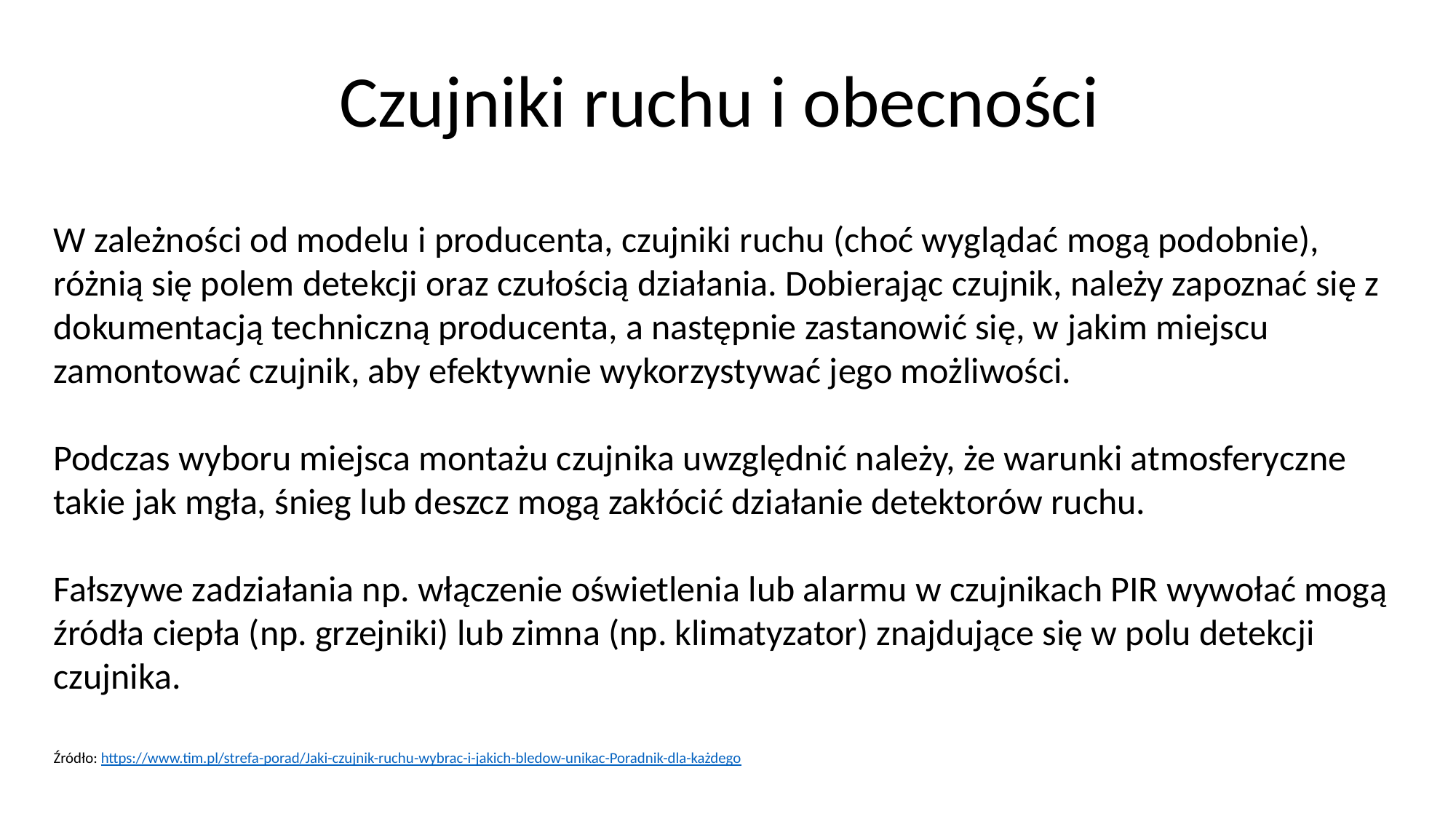

# Czujniki ruchu i obecności
W zależności od modelu i producenta, czujniki ruchu (choć wyglądać mogą podobnie), różnią się polem detekcji oraz czułością działania. Dobierając czujnik, należy zapoznać się z dokumentacją techniczną producenta, a następnie zastanowić się, w jakim miejscu zamontować czujnik, aby efektywnie wykorzystywać jego możliwości.

Podczas wyboru miejsca montażu czujnika uwzględnić należy, że warunki atmosferyczne takie jak mgła, śnieg lub deszcz mogą zakłócić działanie detektorów ruchu.

Fałszywe zadziałania np. włączenie oświetlenia lub alarmu w czujnikach PIR wywołać mogą źródła ciepła (np. grzejniki) lub zimna (np. klimatyzator) znajdujące się w polu detekcji czujnika.
Źródło: https://www.tim.pl/strefa-porad/Jaki-czujnik-ruchu-wybrac-i-jakich-bledow-unikac-Poradnik-dla-każdego